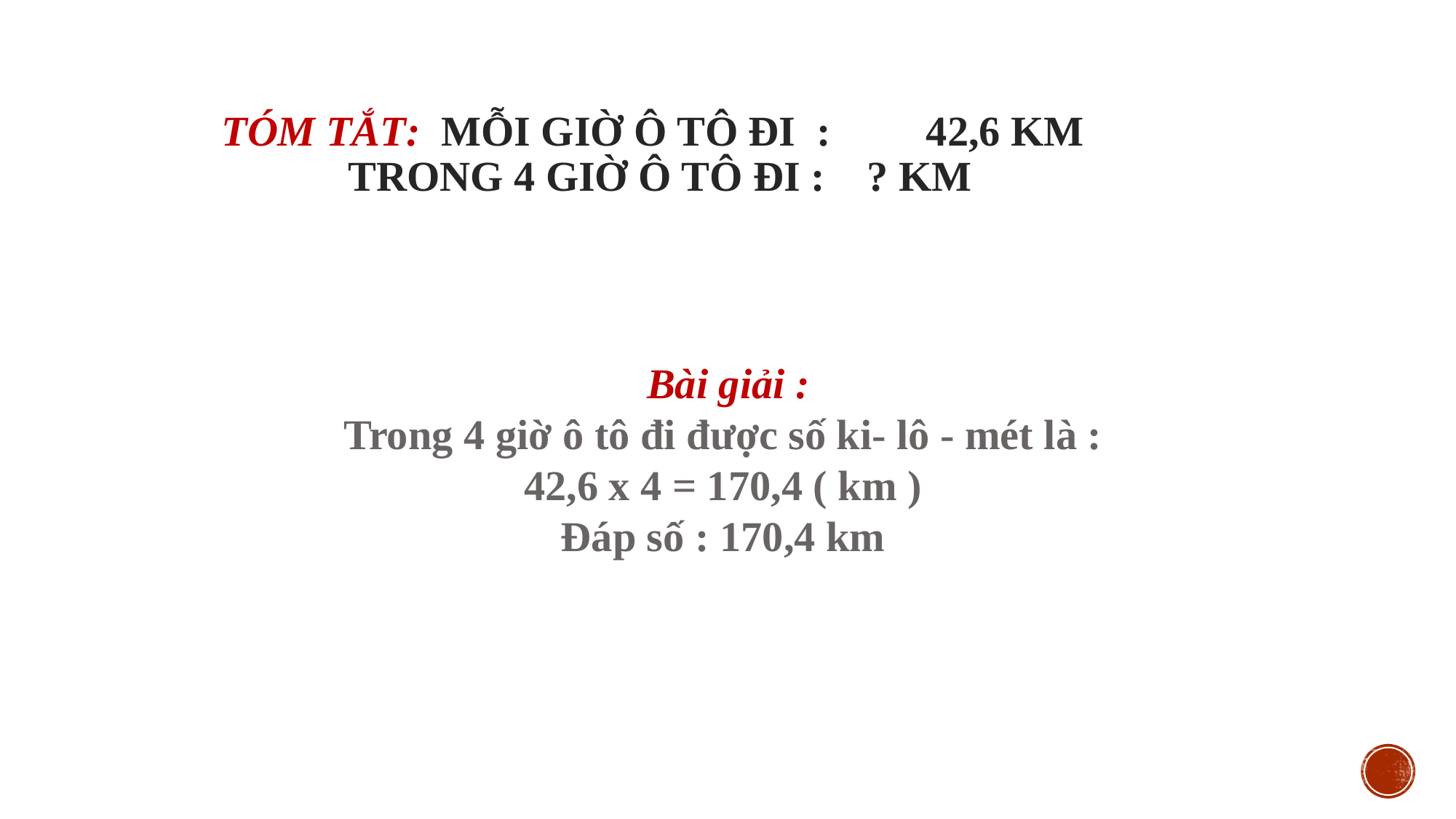

# Tóm tắt:  Mỗi giờ ô tô đi  :         42,6 km Trong 4 giờ ô tô đi :    ? km
 Bài giải :
Trong 4 giờ ô tô đi được số ki- lô - mét là :
42,6 x 4 = 170,4 ( km )
Đáp số : 170,4 km